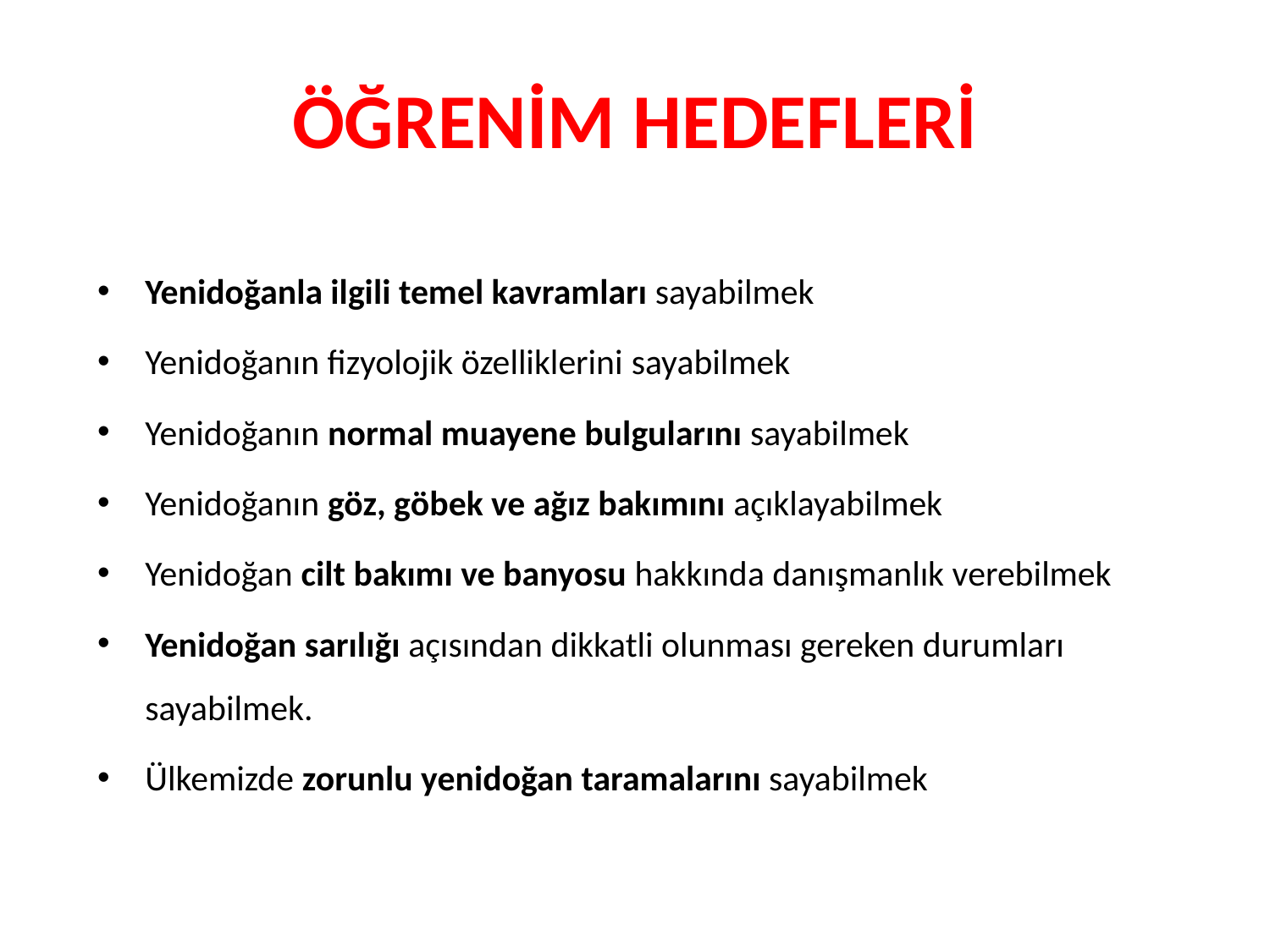

# ÖĞRENİM HEDEFLERİ
Yenidoğanla ilgili temel kavramları sayabilmek
Yenidoğanın fizyolojik özelliklerini sayabilmek
Yenidoğanın normal muayene bulgularını sayabilmek
Yenidoğanın göz, göbek ve ağız bakımını açıklayabilmek
Yenidoğan cilt bakımı ve banyosu hakkında danışmanlık verebilmek
Yenidoğan sarılığı açısından dikkatli olunması gereken durumları sayabilmek.
Ülkemizde zorunlu yenidoğan taramalarını sayabilmek